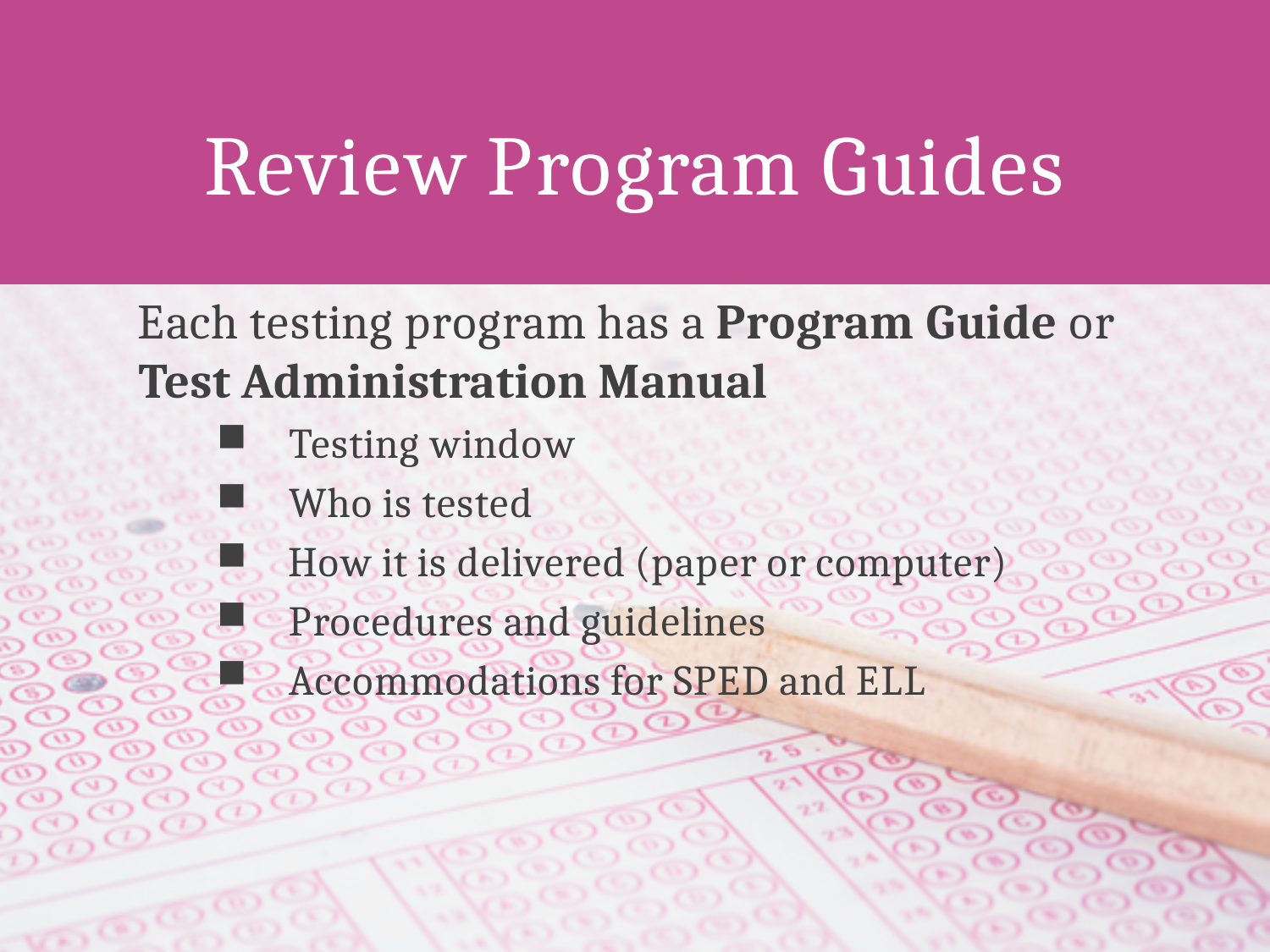

# Review Program Guides
Each testing program has a Program Guide or Test Administration Manual
Testing window
Who is tested
How it is delivered (paper or computer)
Procedures and guidelines
Accommodations for SPED and ELL